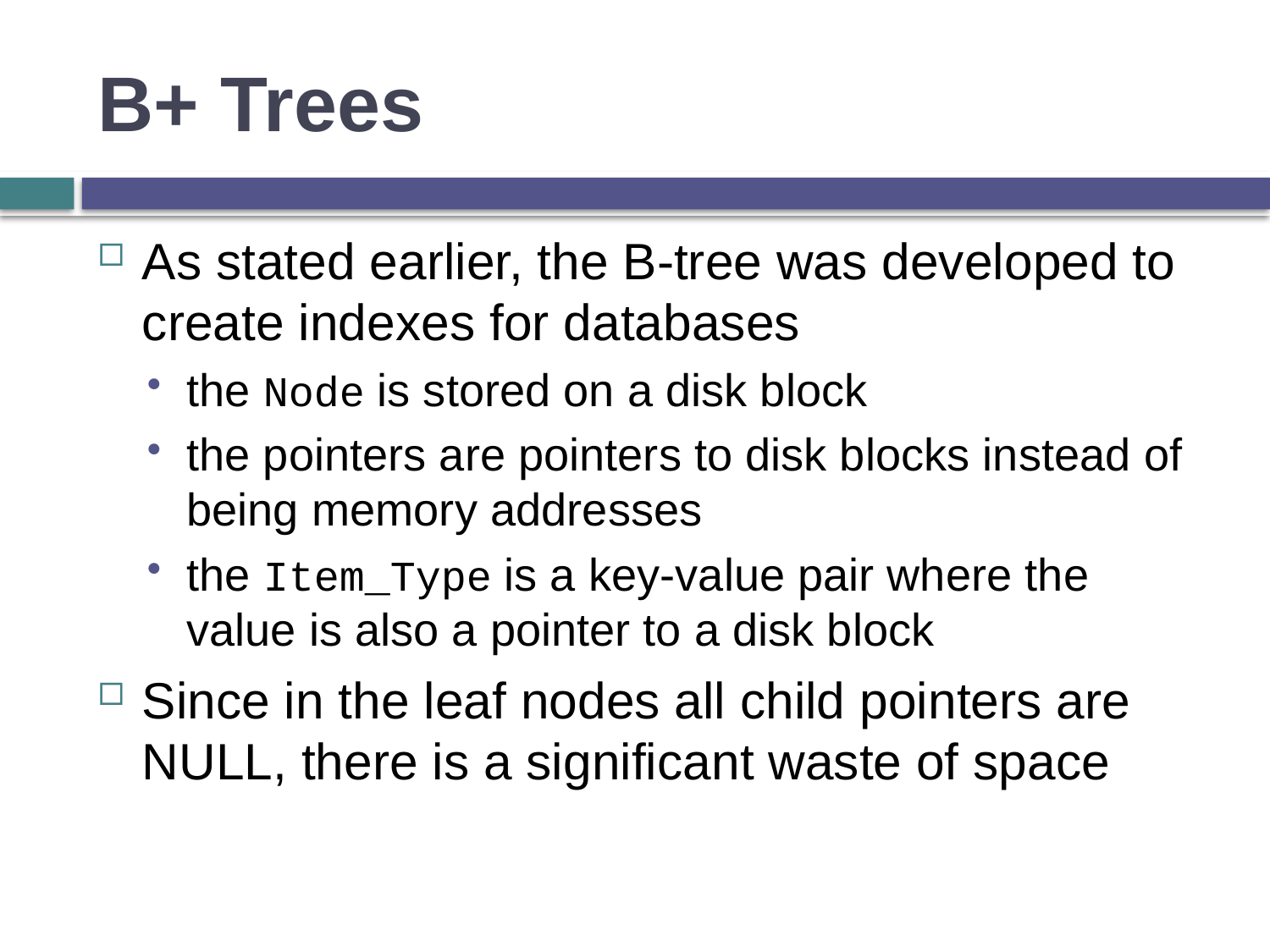

# B+ Trees
As stated earlier, the B-tree was developed to create indexes for databases
the Node is stored on a disk block
the pointers are pointers to disk blocks instead of being memory addresses
the Item_Type is a key-value pair where the value is also a pointer to a disk block
Since in the leaf nodes all child pointers are NULL, there is a significant waste of space